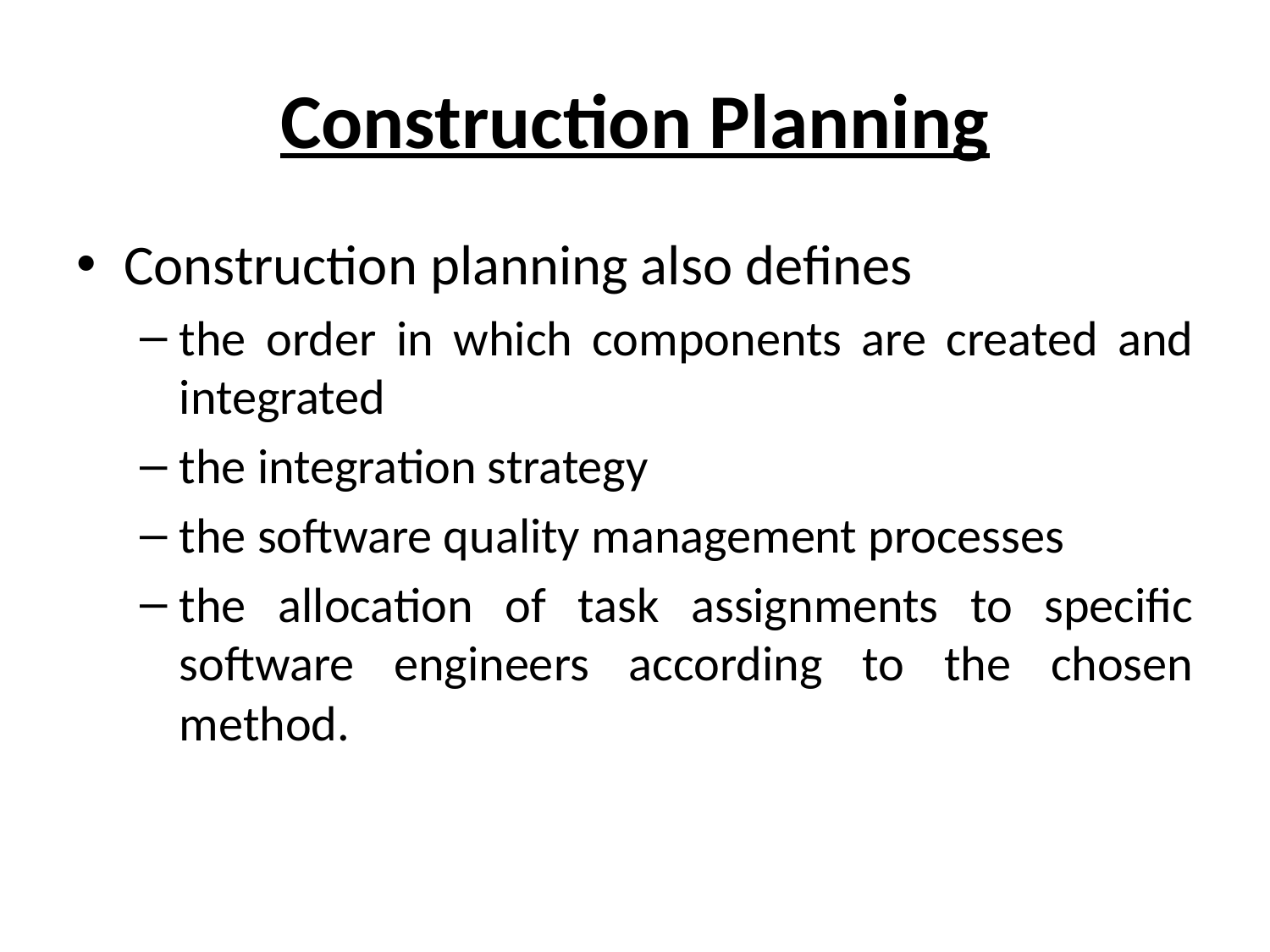

# Construction Planning
Construction planning also defines
the order in which components are created and integrated
the integration strategy
the software quality management processes
the allocation of task assignments to specific software engineers according to the chosen method.